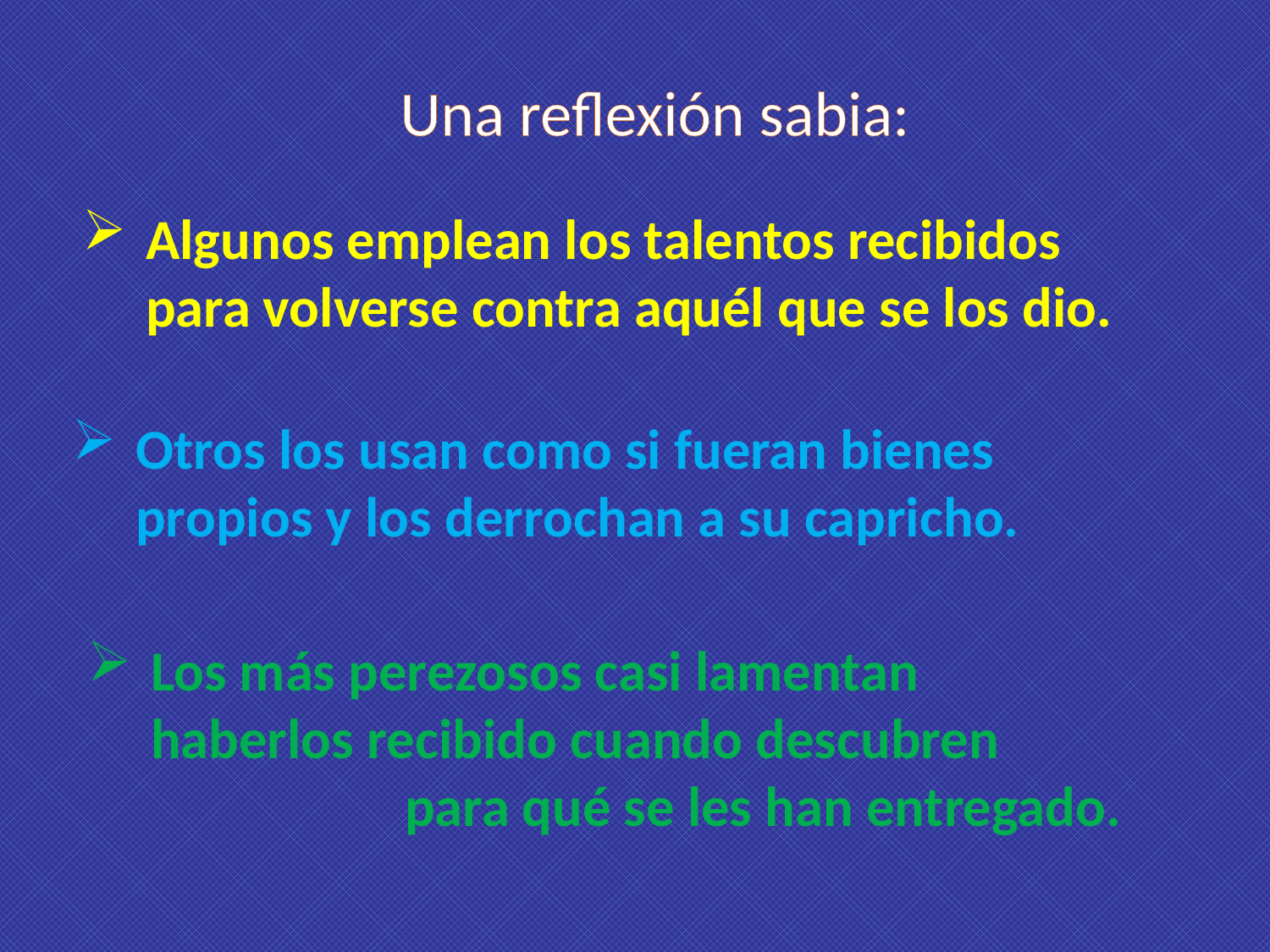

Una reflexión sabia:
Algunos emplean los talentos recibidos
     para volverse contra aquél que se los dio.
Otros los usan como si fueran bienes propios y los derrochan a su capricho.
Los más perezosos casi lamentan
     haberlos recibido cuando descubren
     para qué se les han entregado.